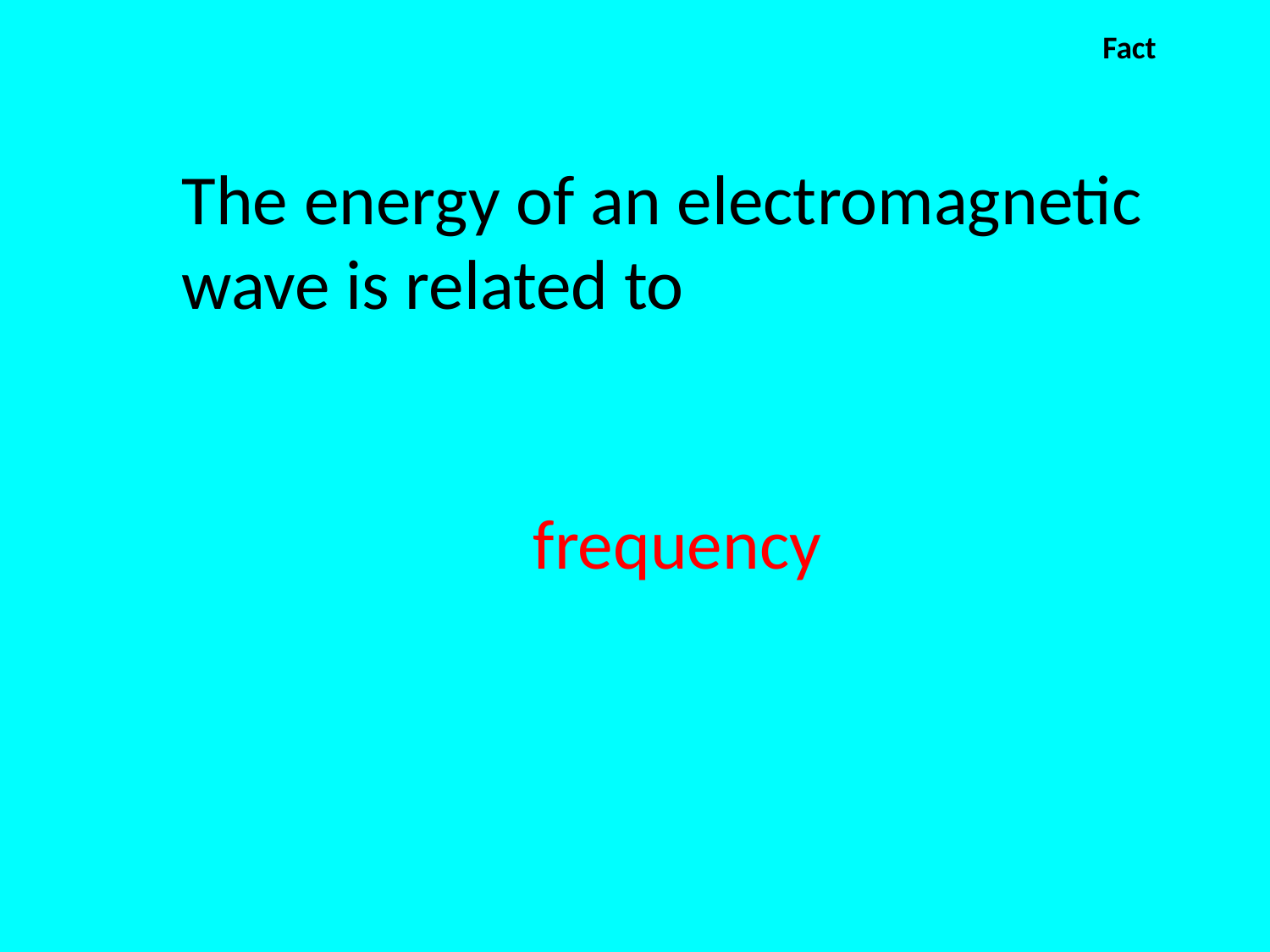

Fact
The energy of an electromagnetic wave is related to
frequency